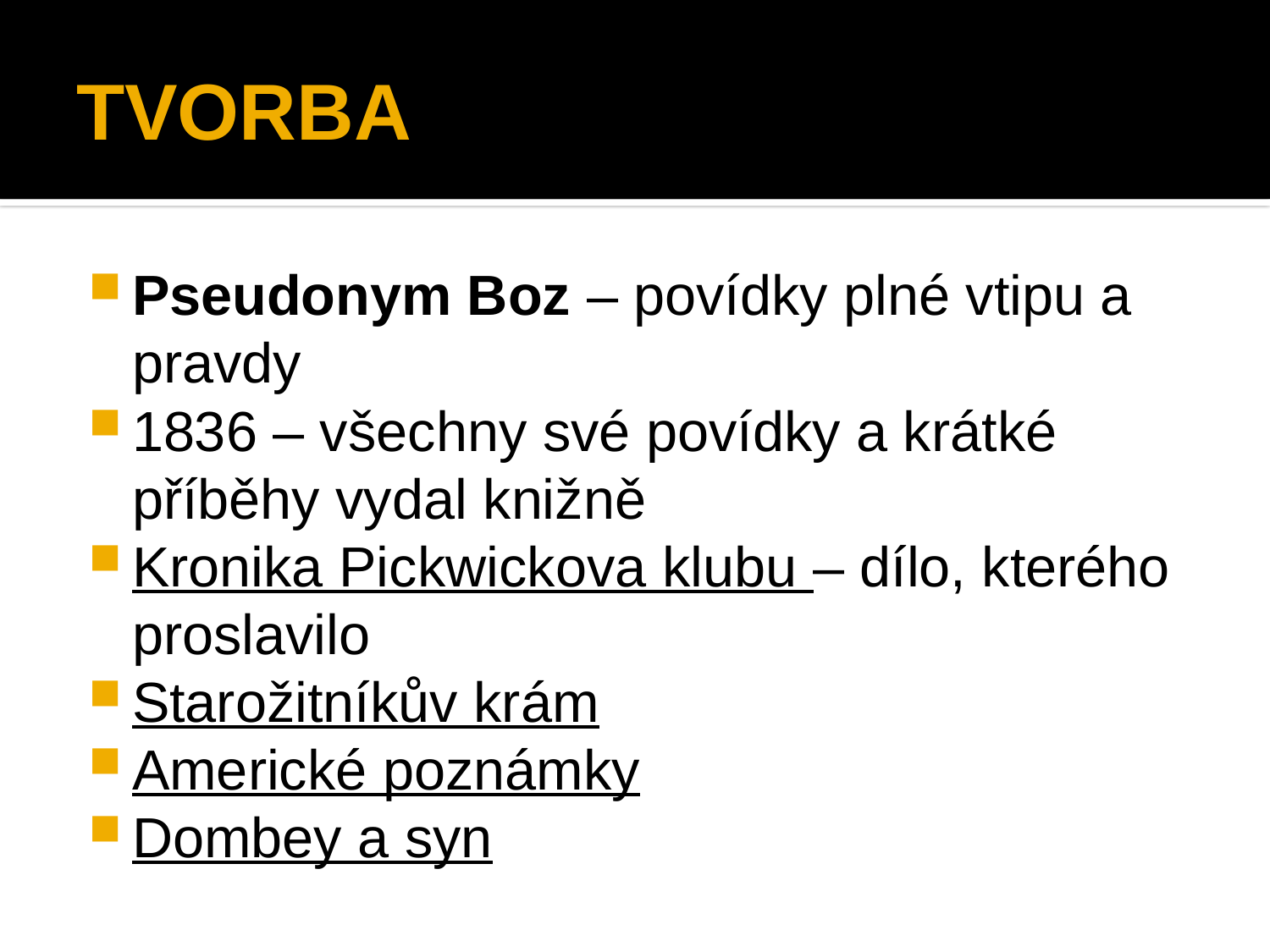

# TVORBA
Pseudonym Boz – povídky plné vtipu a pravdy
1836 – všechny své povídky a krátké příběhy vydal knižně
Kronika Pickwickova klubu – dílo, kterého proslavilo
Starožitníkův krám
Americké poznámky
Dombey a syn